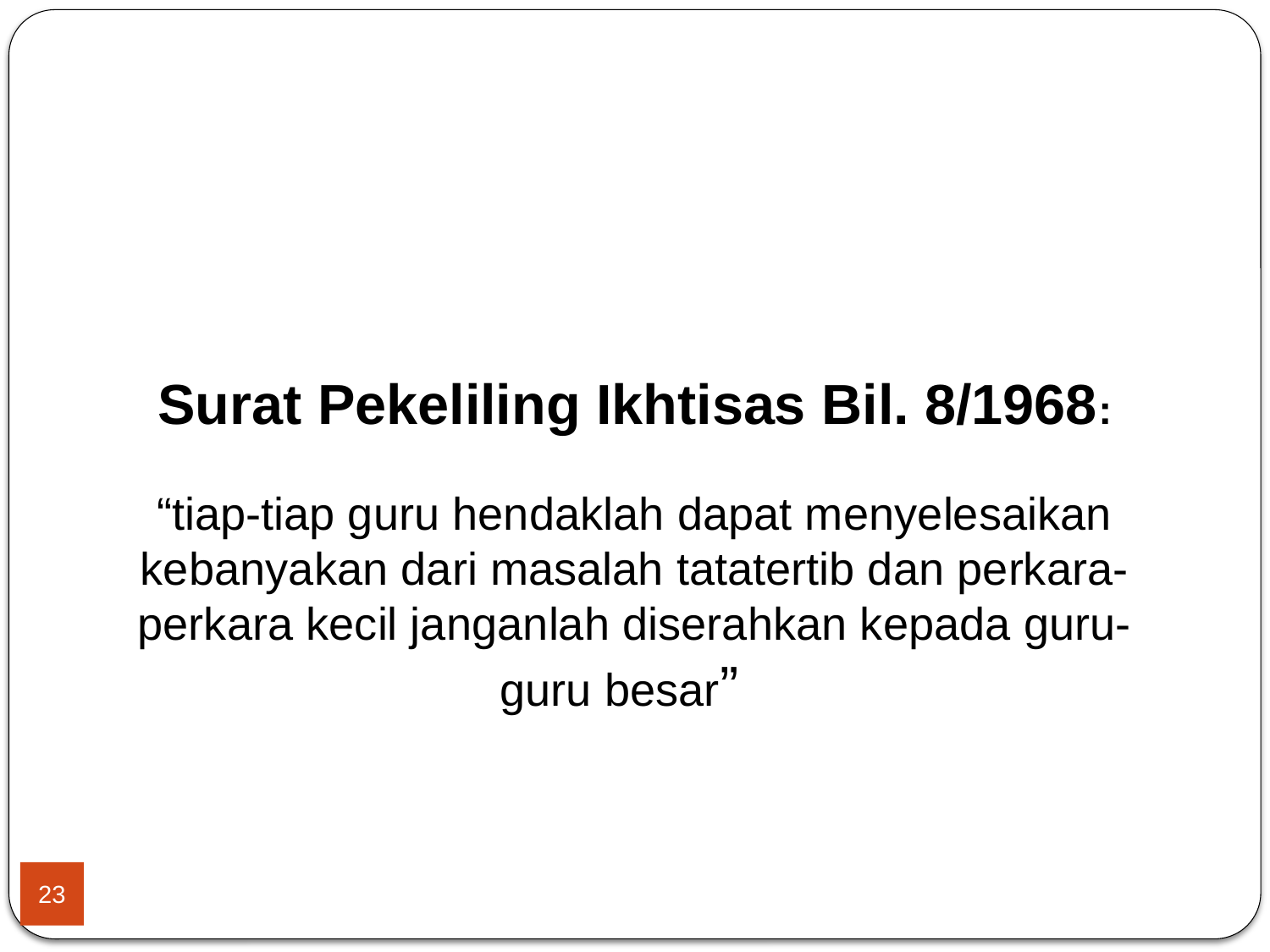

Surat Pekeliling Ikhtisas Bil. 8/1968:
“tiap-tiap guru hendaklah dapat menyelesaikan kebanyakan dari masalah tatatertib dan perkara-perkara kecil janganlah diserahkan kepada guru-guru besar”
23